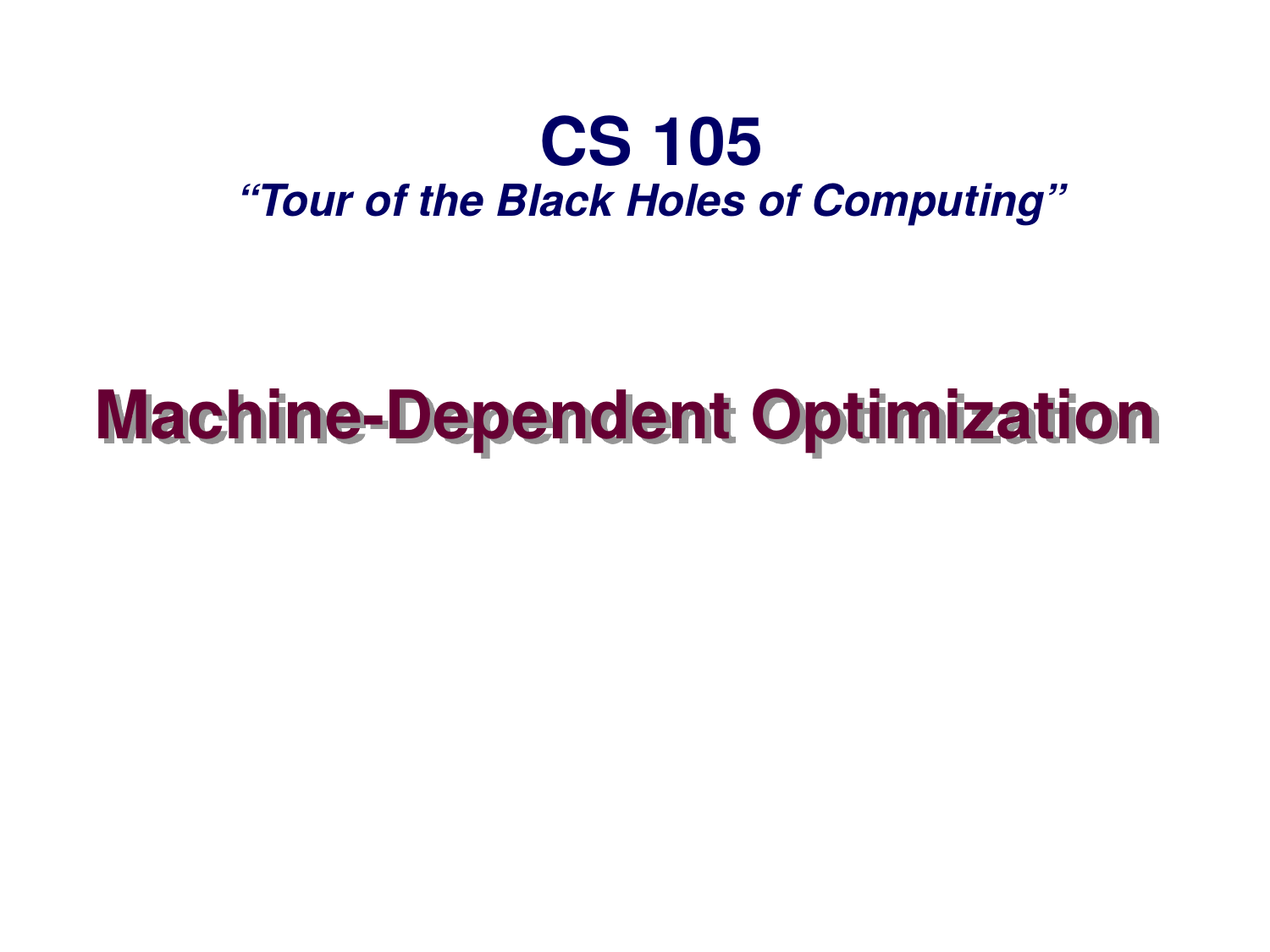

CS 105
“Tour of the Black Holes of Computing”
# Machine-Dependent Optimization